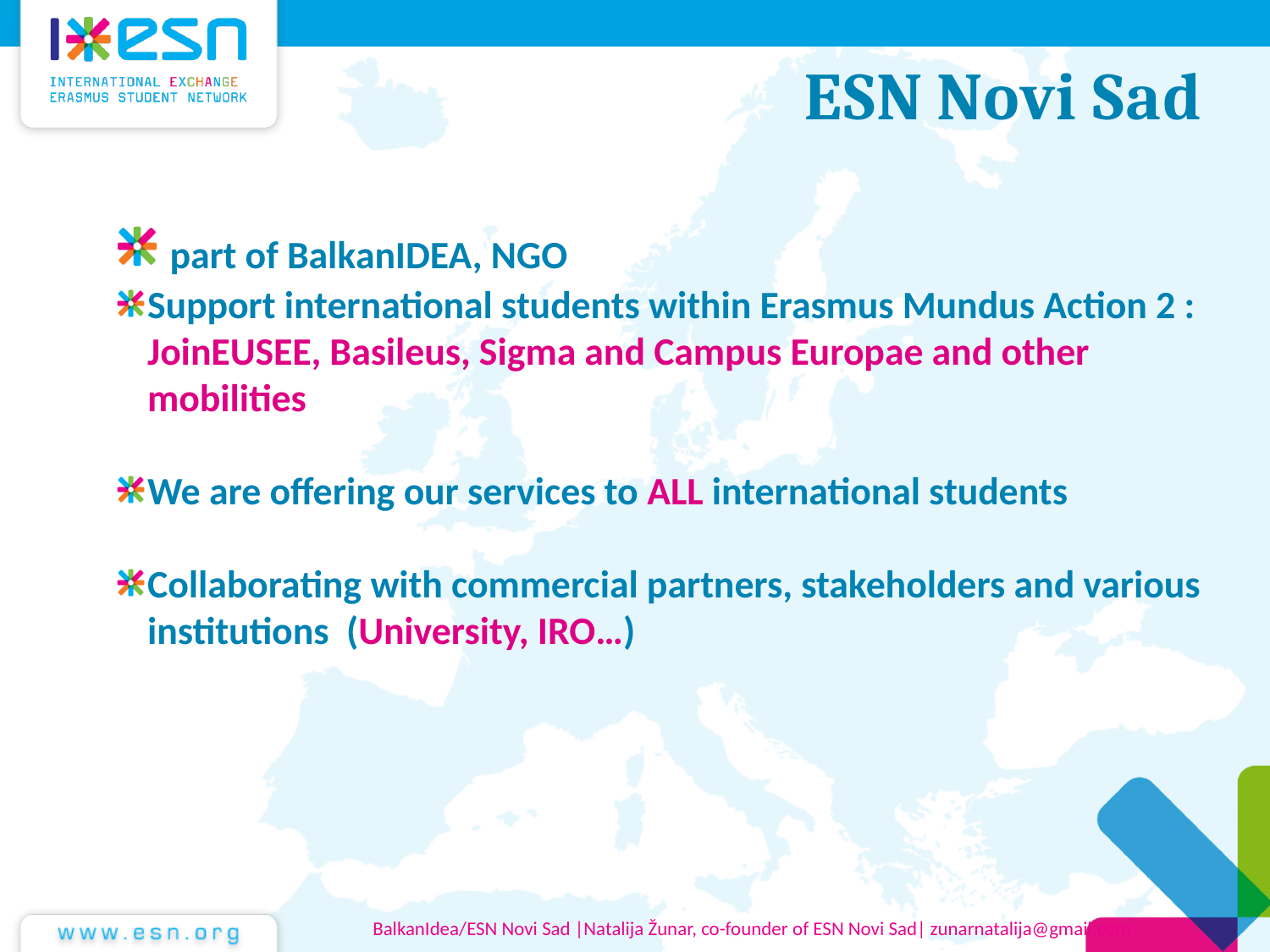

# ESN Novi Sad
 part of BalkanIDEA, NGO
Support international students within Erasmus Mundus Action 2 : JoinEUSEE, Basileus, Sigma and Campus Europae and other mobilities

We are offering our services to ALL international students

Collaborating with commercial partners, stakeholders and various institutions  (University, IRO…)
BalkanIdea/ESN Novi Sad |Natalija Žunar, co-founder of ESN Novi Sad| zunarnatalija@gmail.com